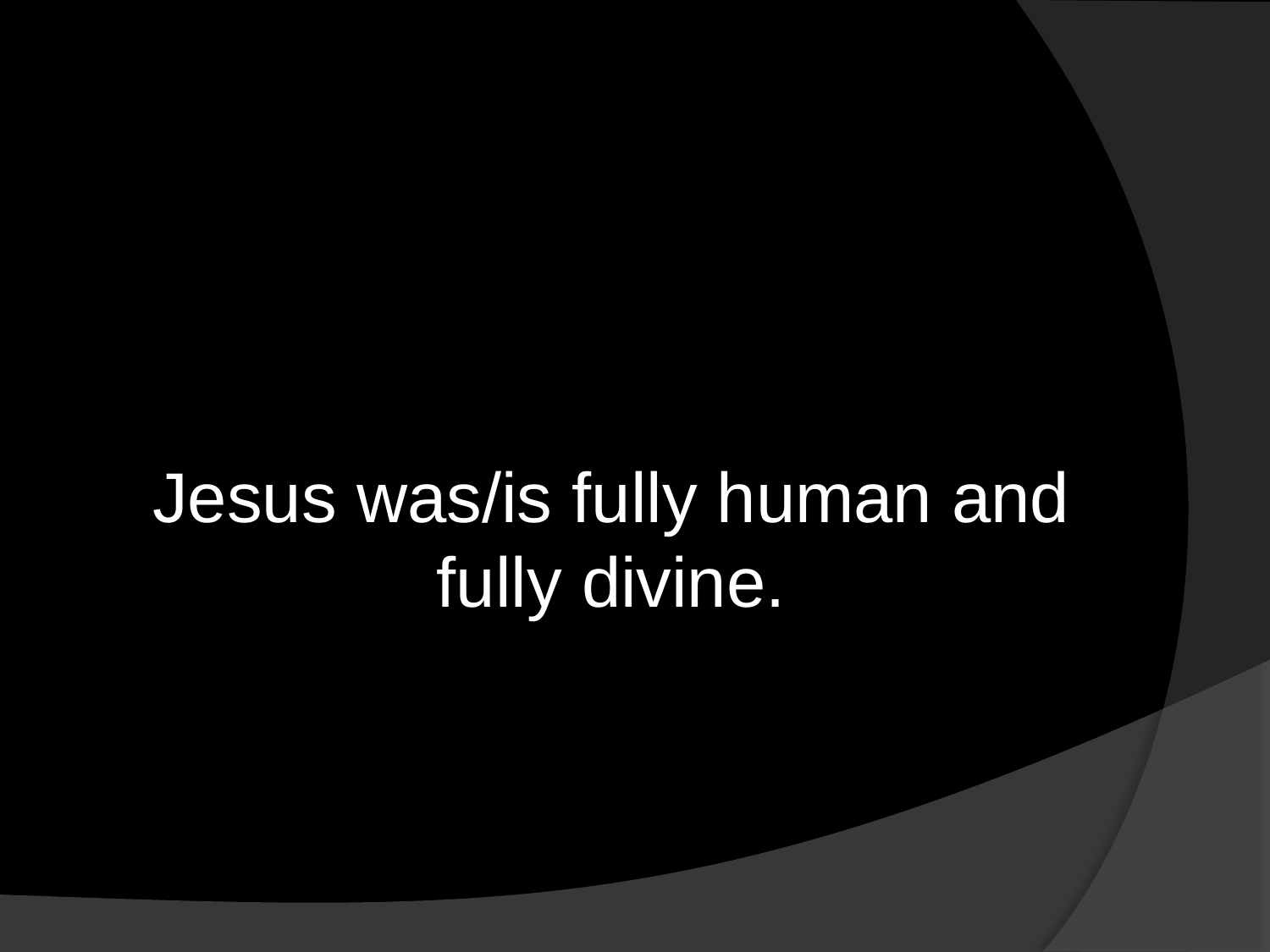

#
	Jesus was/is fully human and fully divine.